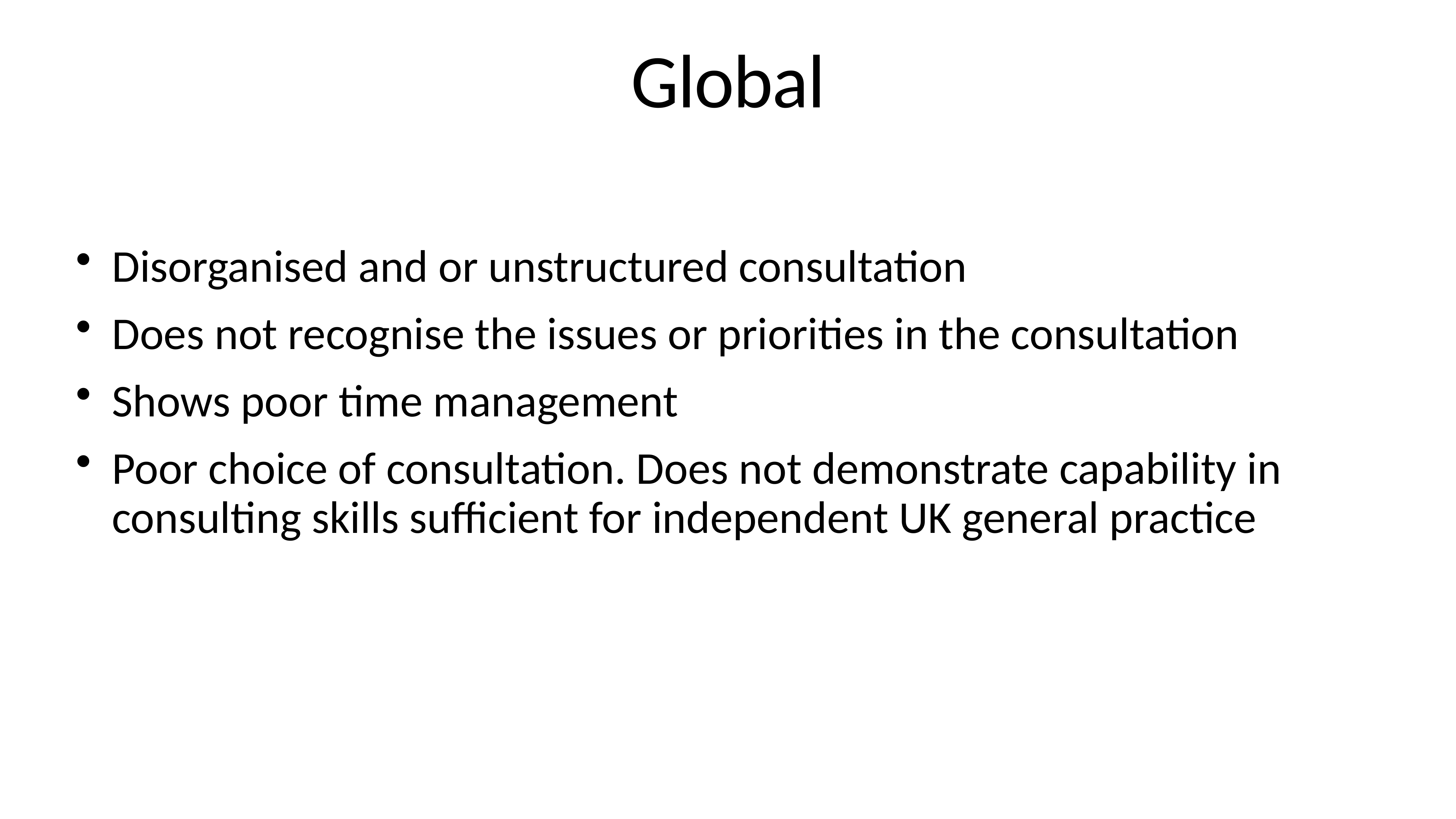

# Global
Disorganised and or unstructured consultation
Does not recognise the issues or priorities in the consultation
Shows poor time management
Poor choice of consultation. Does not demonstrate capability in consulting skills sufficient for independent UK general practice